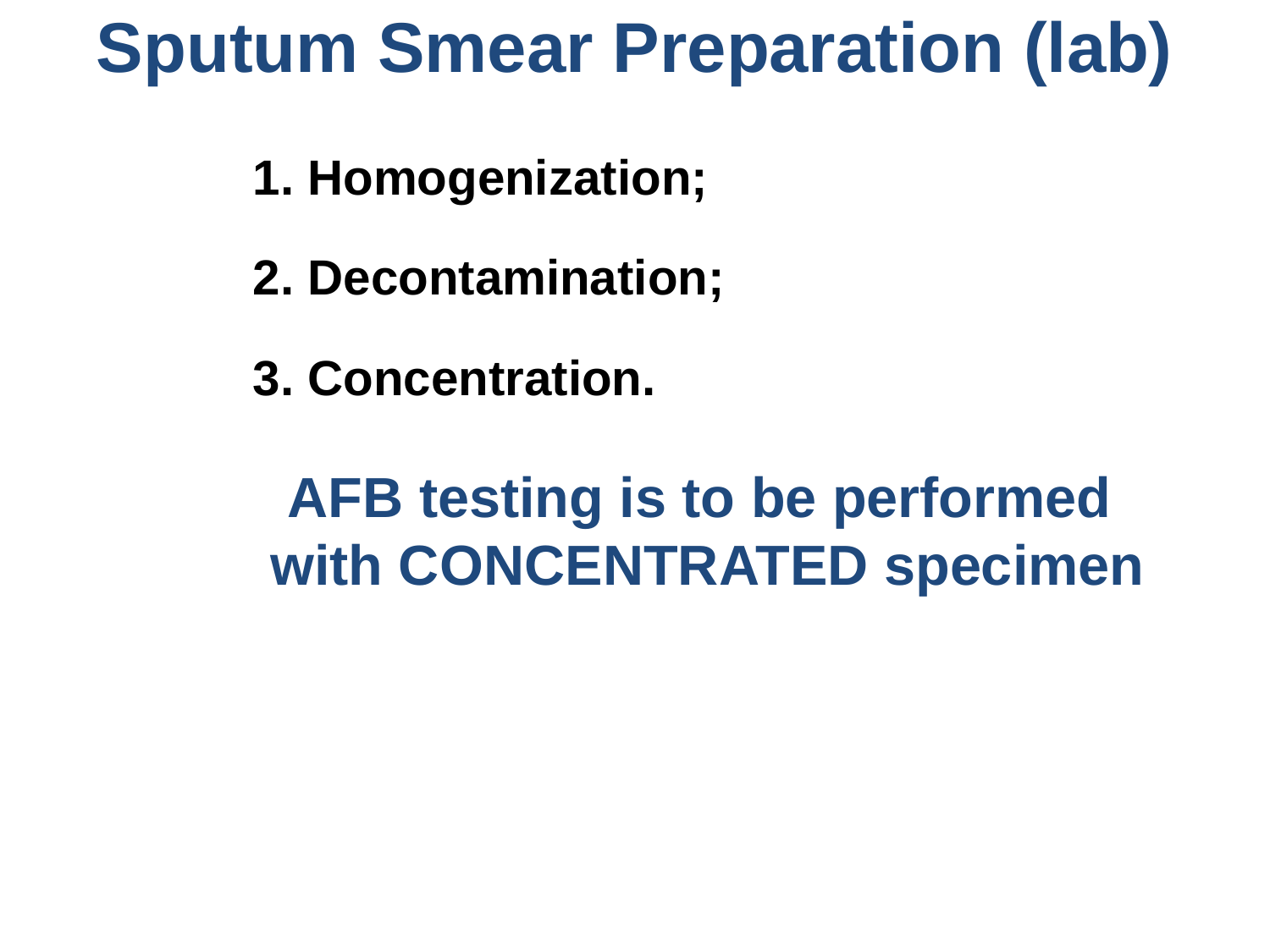

Sputum Smear Preparation (lab)
1. Homogenization;

2. Decontamination;

3. Concentration.
AFB testing is to be performed
with CONCENTRATED specimen